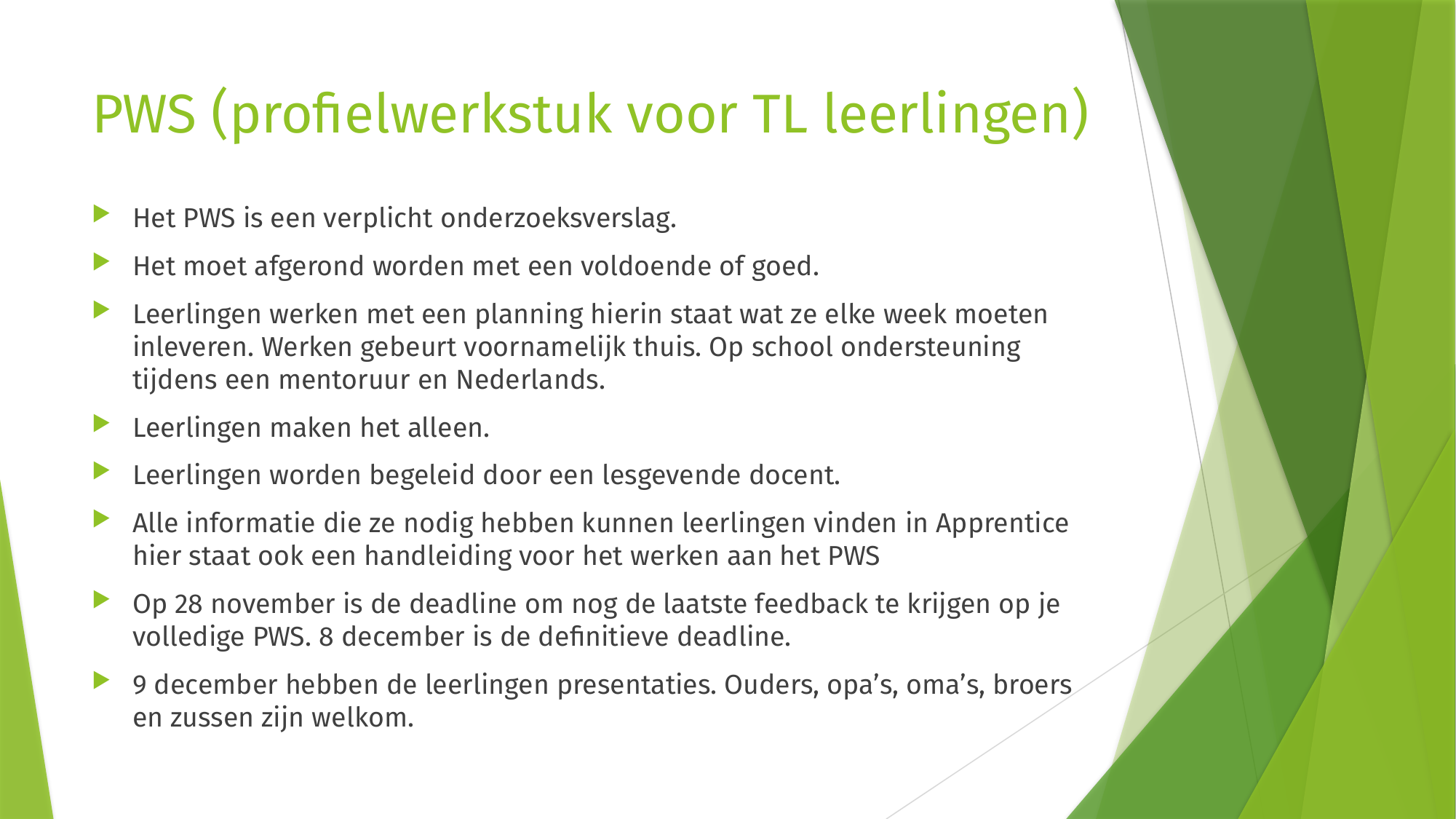

# PWS (profielwerkstuk voor TL leerlingen)
Het PWS is een verplicht onderzoeksverslag.
Het moet afgerond worden met een voldoende of goed.
Leerlingen werken met een planning hierin staat wat ze elke week moeten inleveren. Werken gebeurt voornamelijk thuis. Op school ondersteuning tijdens een mentoruur en Nederlands.
Leerlingen maken het alleen.
Leerlingen worden begeleid door een lesgevende docent.
Alle informatie die ze nodig hebben kunnen leerlingen vinden in Apprentice hier staat ook een handleiding voor het werken aan het PWS
Op 28 november is de deadline om nog de laatste feedback te krijgen op je volledige PWS. 8 december is de definitieve deadline.
9 december hebben de leerlingen presentaties. Ouders, opa’s, oma’s, broers en zussen zijn welkom.